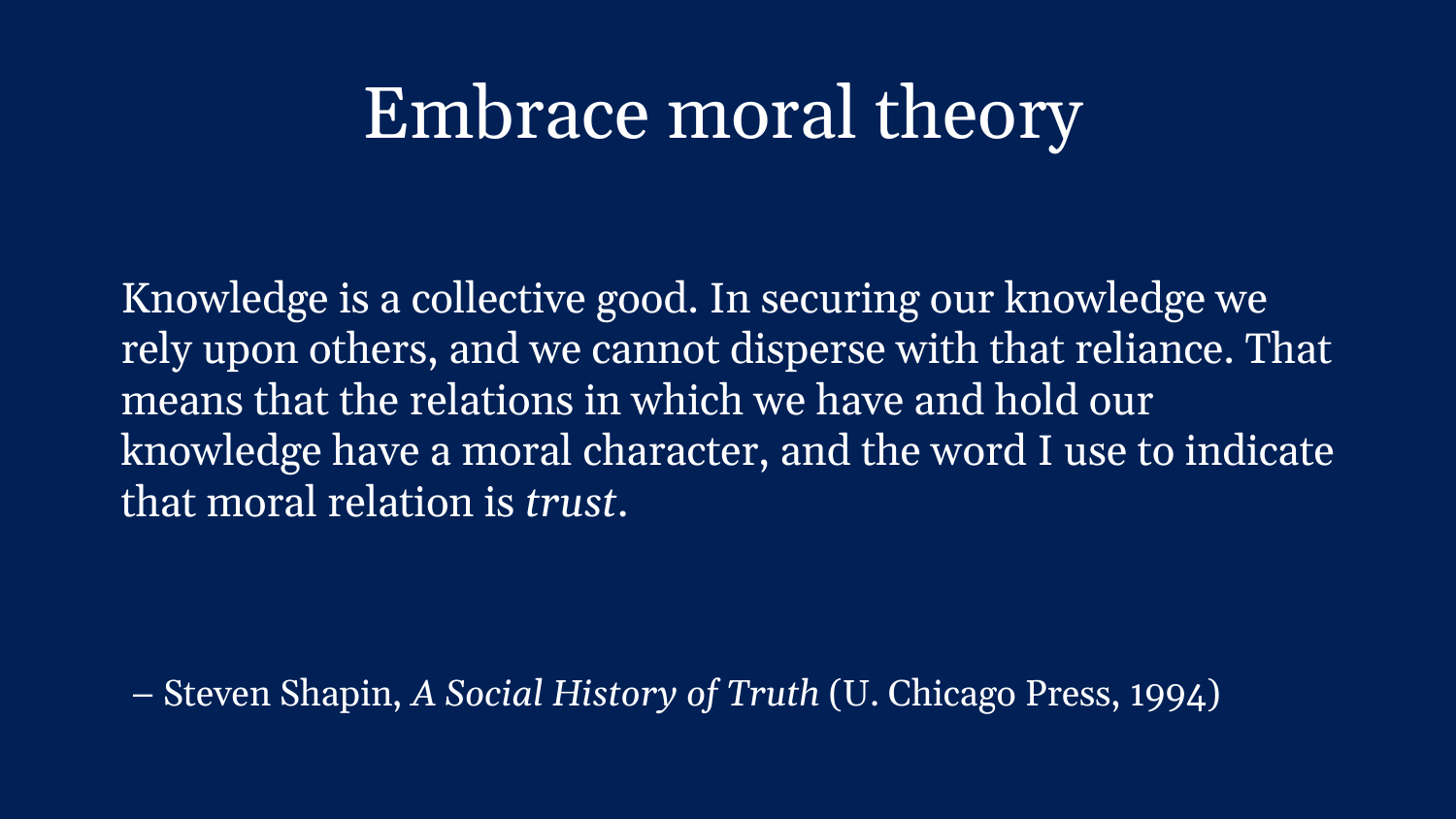

Embrace moral theory
Knowledge is a collective good. In securing our knowledge we rely upon others, and we cannot disperse with that reliance. That means that the relations in which we have and hold our knowledge have a moral character, and the word I use to indicate that moral relation is trust.

 – Steven Shapin, A Social History of Truth (U. Chicago Press, 1994)